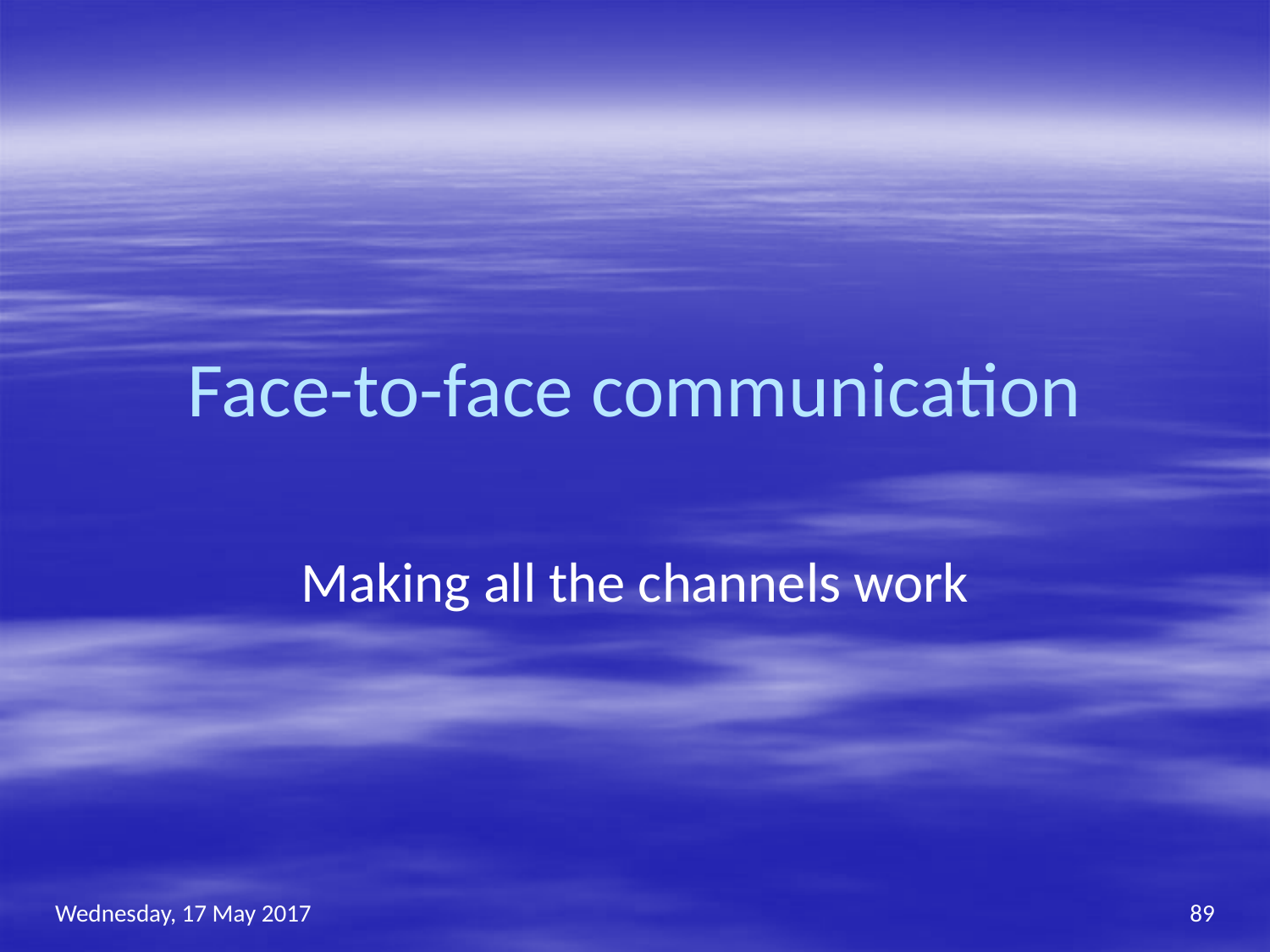

# Face-to-face communication
Making all the channels work
Wednesday, 17 May 2017
89